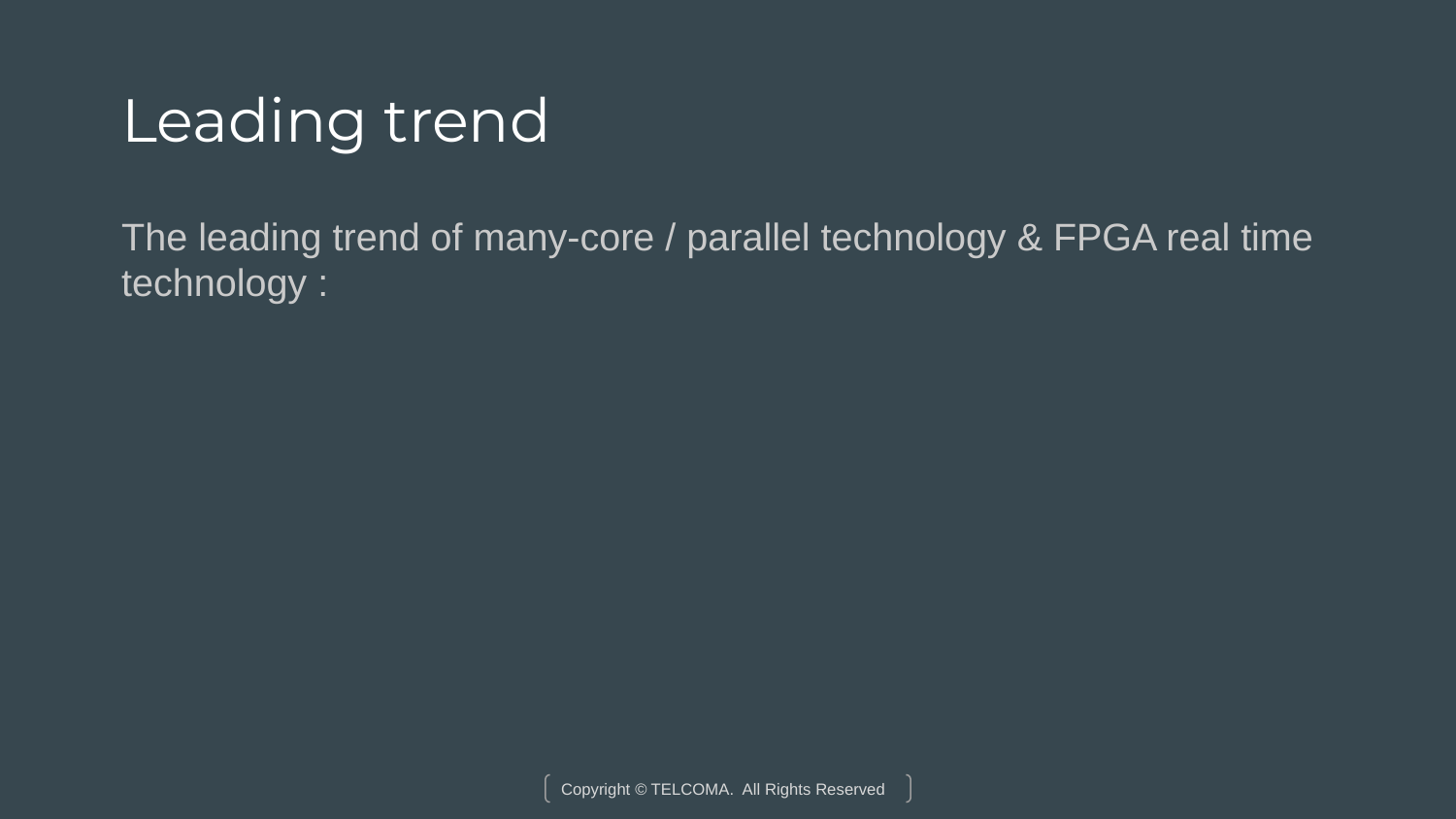

# Leading trend
The leading trend of many-core / parallel technology & FPGA real time technology :